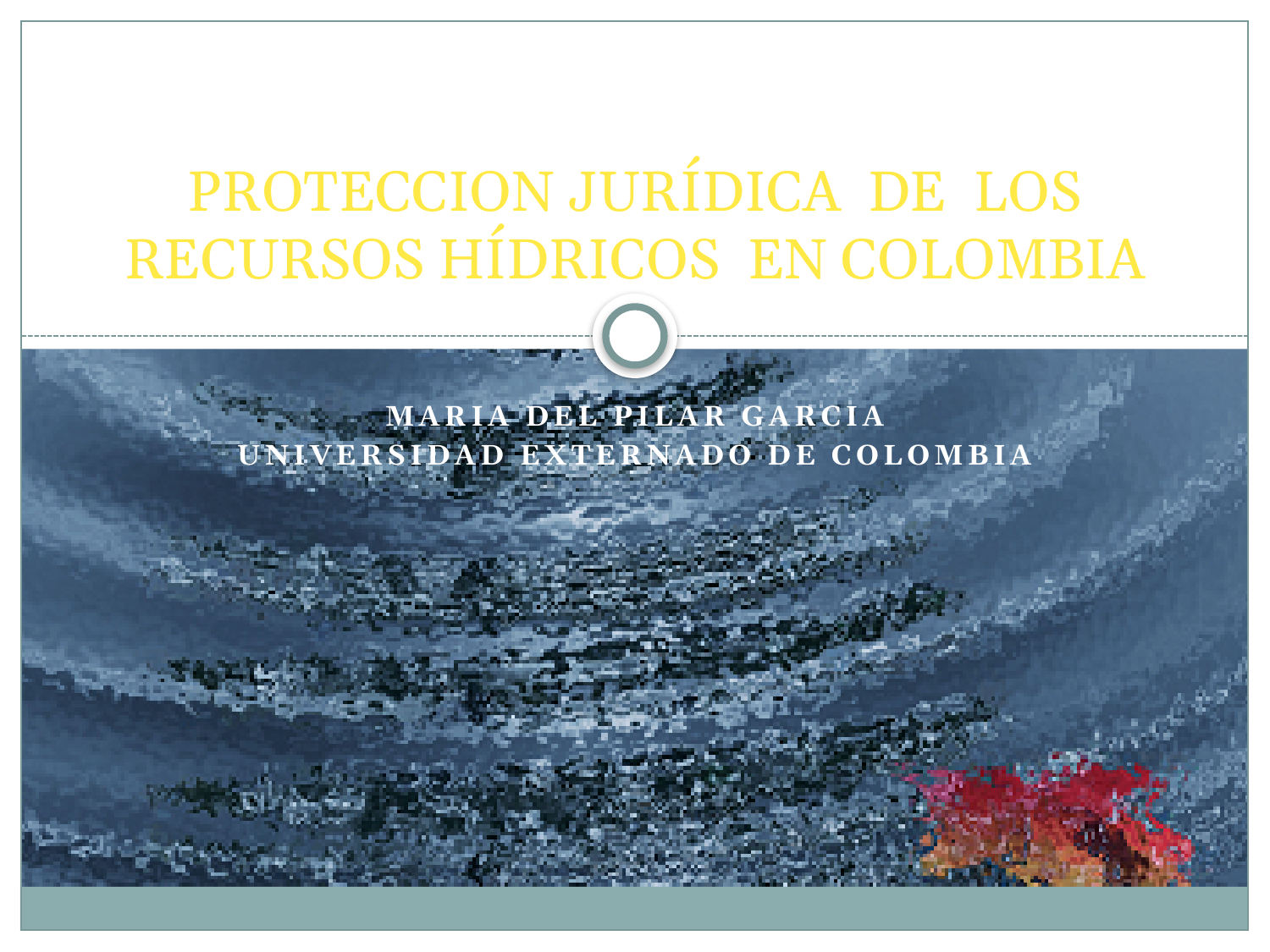

# PROTECCION JURÍDICA  DE  LOS RECURSOS HÍDRICOS  EN COLOMBIA
MARIA DEL PILAR GARCIA
Universidad externado de Colombia